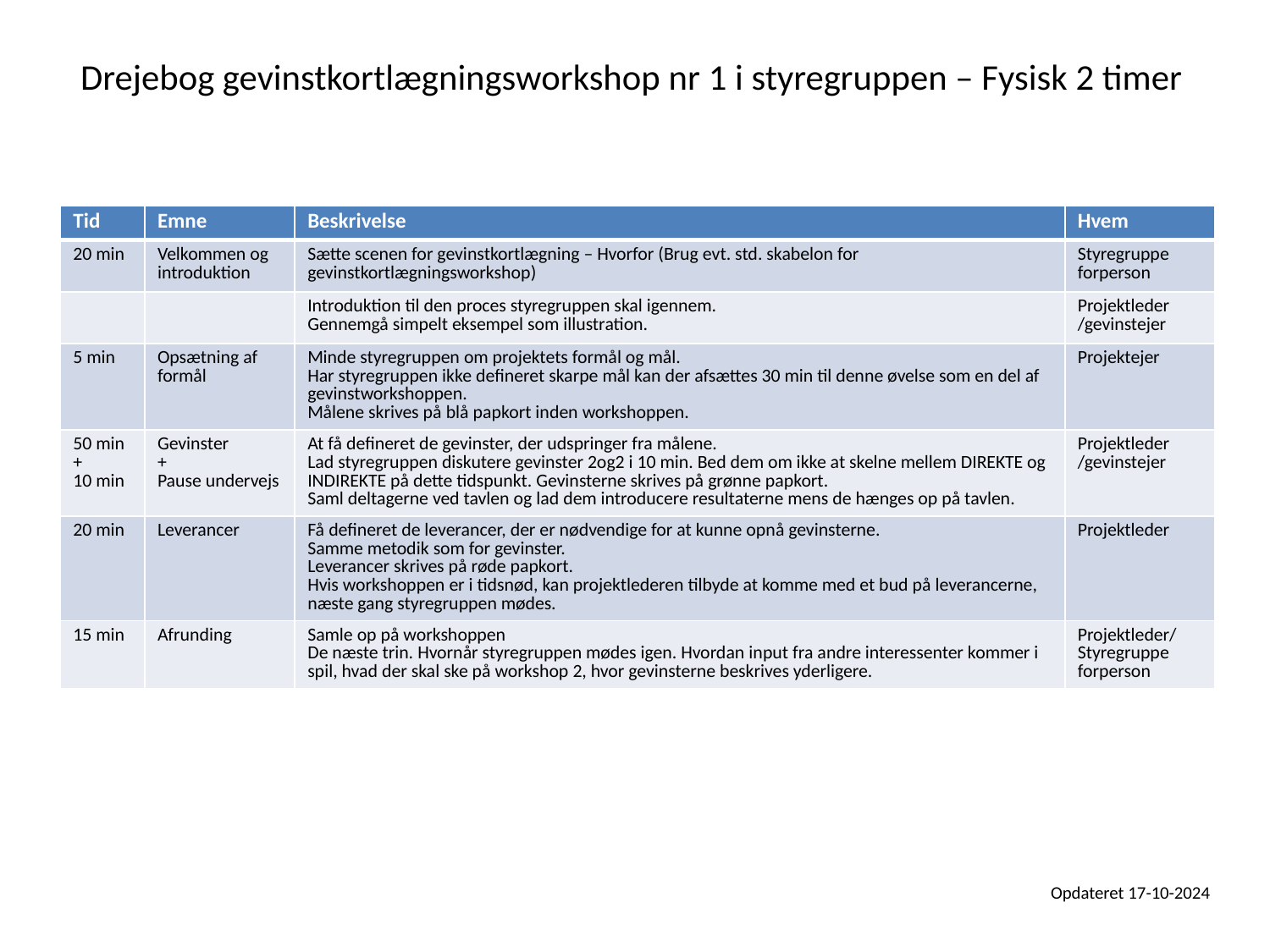

# Drejebog gevinstkortlægningsworkshop nr 1 i styregruppen – Fysisk 2 timer
| Tid | Emne | Beskrivelse | Hvem |
| --- | --- | --- | --- |
| 20 min | Velkommen og introduktion | Sætte scenen for gevinstkortlægning – Hvorfor (Brug evt. std. skabelon for gevinstkortlægningsworkshop) | Styregruppe forperson |
|  |  | Introduktion til den proces styregruppen skal igennem. Gennemgå simpelt eksempel som illustration. | Projektleder /gevinstejer |
| 5 min | Opsætning af formål | Minde styregruppen om projektets formål og mål. Har styregruppen ikke defineret skarpe mål kan der afsættes 30 min til denne øvelse som en del af gevinstworkshoppen. Målene skrives på blå papkort inden workshoppen. | Projektejer |
| 50 min + 10 min | Gevinster + Pause undervejs | At få defineret de gevinster, der udspringer fra målene. Lad styregruppen diskutere gevinster 2og2 i 10 min. Bed dem om ikke at skelne mellem DIREKTE og INDIREKTE på dette tidspunkt. Gevinsterne skrives på grønne papkort. Saml deltagerne ved tavlen og lad dem introducere resultaterne mens de hænges op på tavlen. | Projektleder /gevinstejer |
| 20 min | Leverancer | Få defineret de leverancer, der er nødvendige for at kunne opnå gevinsterne. Samme metodik som for gevinster. Leverancer skrives på røde papkort. Hvis workshoppen er i tidsnød, kan projektlederen tilbyde at komme med et bud på leverancerne, næste gang styregruppen mødes. | Projektleder |
| 15 min | Afrunding | Samle op på workshoppen De næste trin. Hvornår styregruppen mødes igen. Hvordan input fra andre interessenter kommer i spil, hvad der skal ske på workshop 2, hvor gevinsterne beskrives yderligere. | Projektleder/ Styregruppe forperson |
Opdateret 17-10-2024